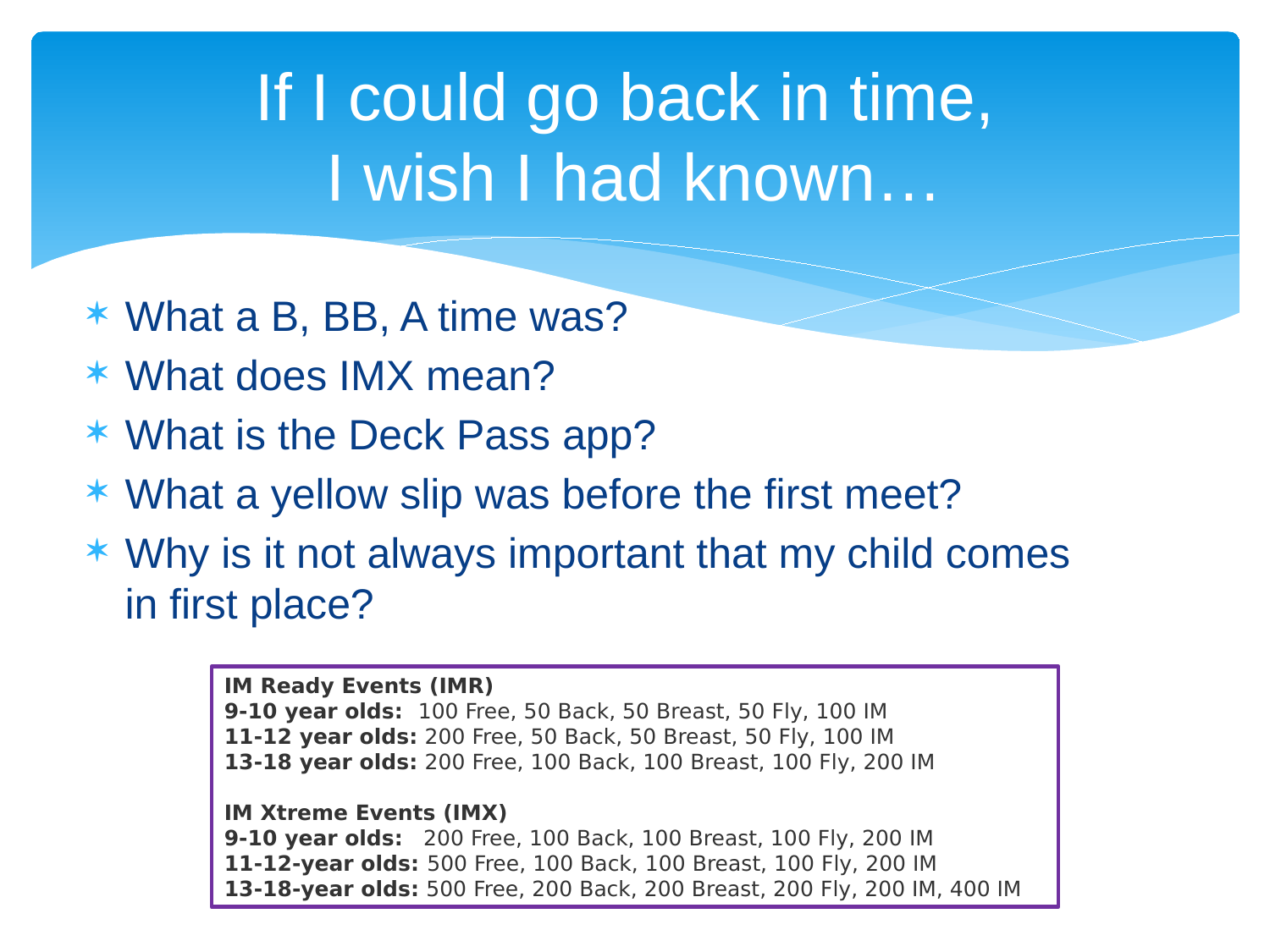

# If I could go back in time, I wish I had known…
What a B, BB, A time was?
What does IMX mean?
What is the Deck Pass app?
What a yellow slip was before the first meet?
Why is it not always important that my child comes in first place?
IM Ready Events (IMR)
9-10 year olds:  100 Free, 50 Back, 50 Breast, 50 Fly, 100 IM
11-12 year olds: 200 Free, 50 Back, 50 Breast, 50 Fly, 100 IM
13-18 year olds: 200 Free, 100 Back, 100 Breast, 100 Fly, 200 IM

IM Xtreme Events (IMX)
9-10 year olds:   200 Free, 100 Back, 100 Breast, 100 Fly, 200 IM
11-12-year olds: 500 Free, 100 Back, 100 Breast, 100 Fly, 200 IM
13-18-year olds: 500 Free, 200 Back, 200 Breast, 200 Fly, 200 IM, 400 IM